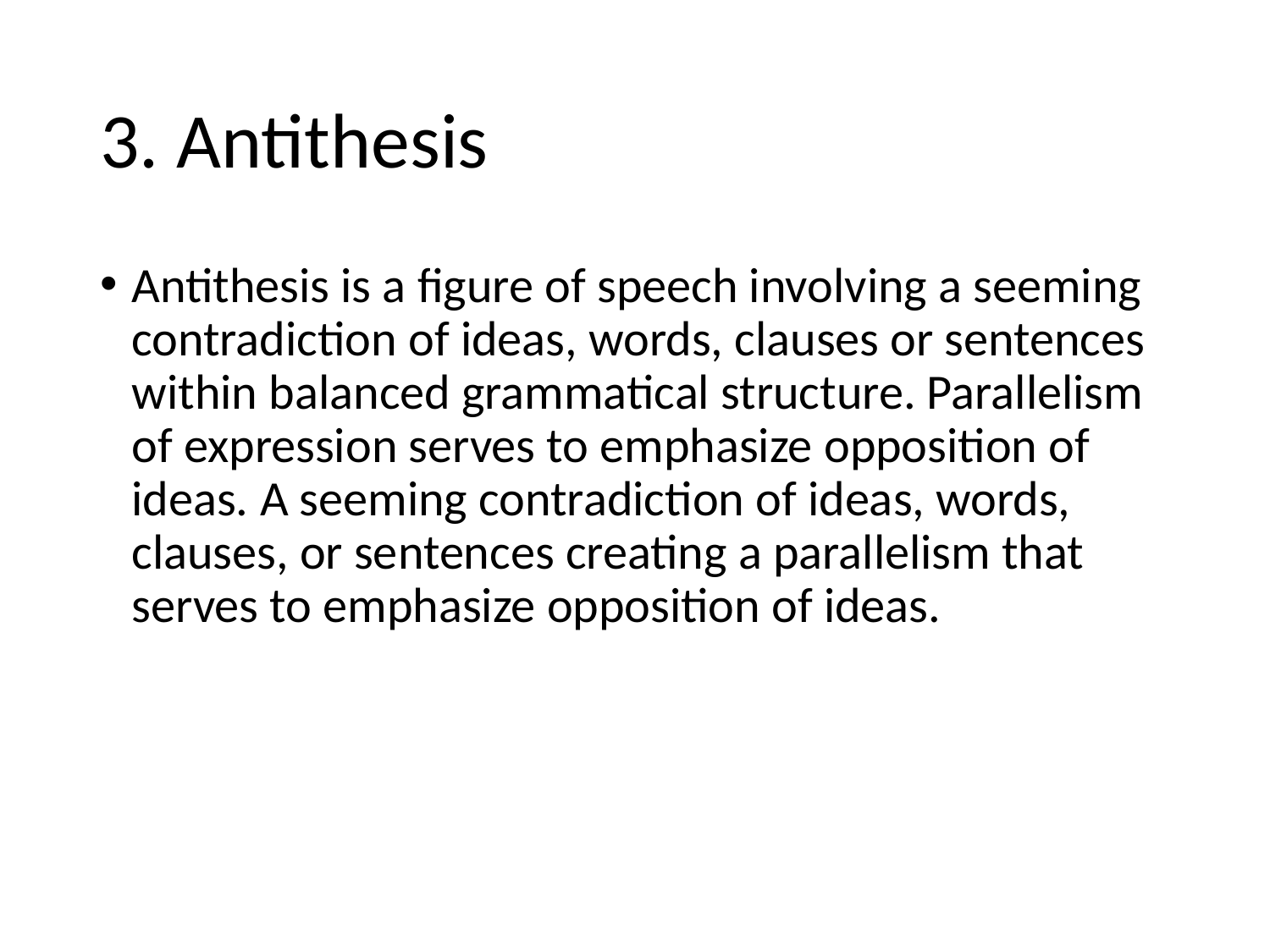

# 3. Antithesis
Antithesis is a figure of speech involving a seeming contradiction of ideas, words, clauses or sentences within balanced grammatical structure. Parallelism of expression serves to emphasize opposition of ideas. A seeming contradiction of ideas, words, clauses, or sentences creating a parallelism that serves to emphasize opposition of ideas.